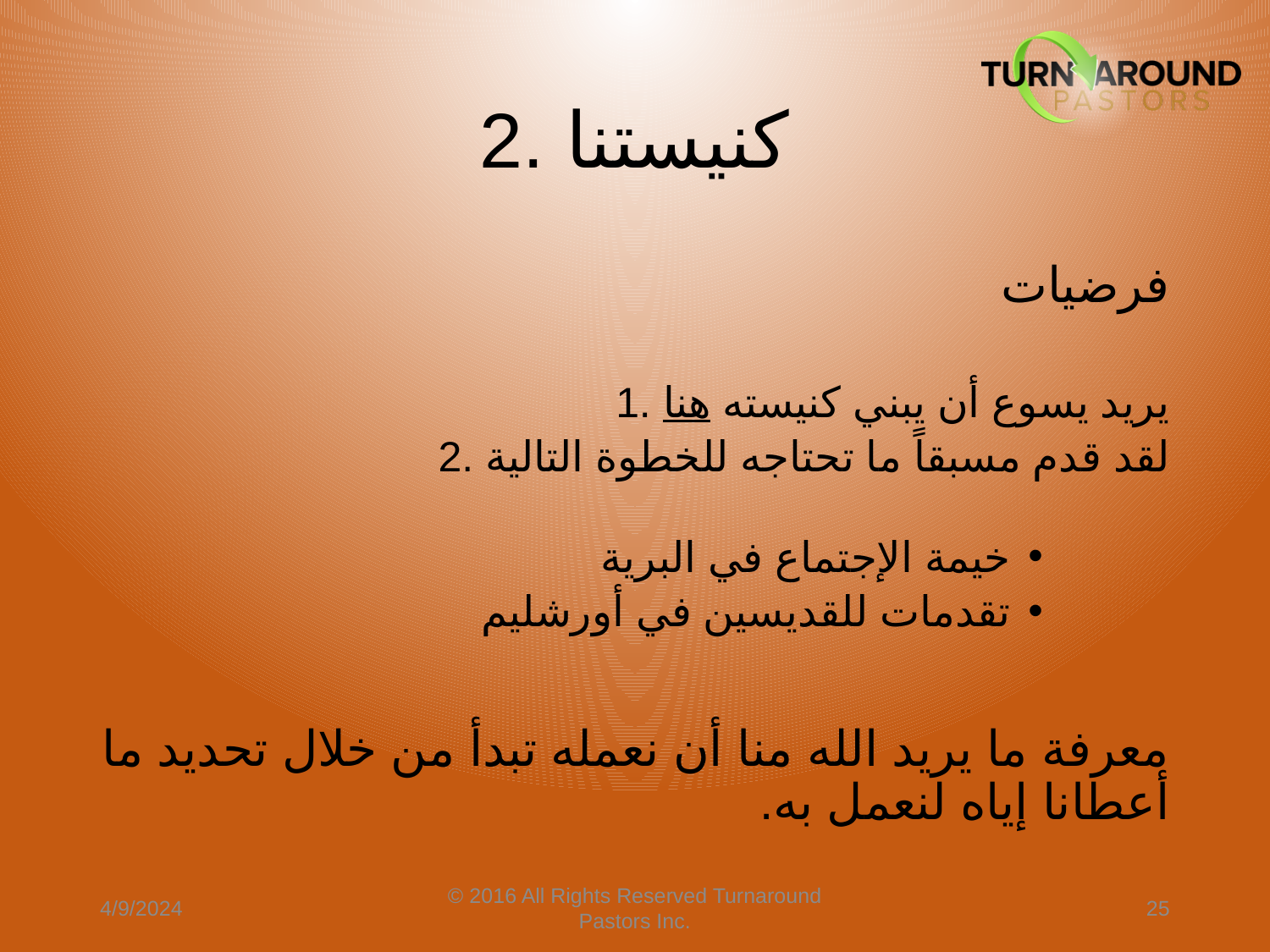

# 2. كنيستنا
فرضيات
1. يريد يسوع أن يبني كنيسته هنا
2. لقد قدم مسبقاً ما تحتاجه للخطوة التالية
خيمة الإجتماع في البرية
تقدمات للقديسين في أورشليم

معرفة ما يريد الله منا أن نعمله تبدأ من خلال تحديد ما أعطانا إياه لنعمل به.
4/9/2024
© 2016 All Rights Reserved Turnaround Pastors Inc.
25